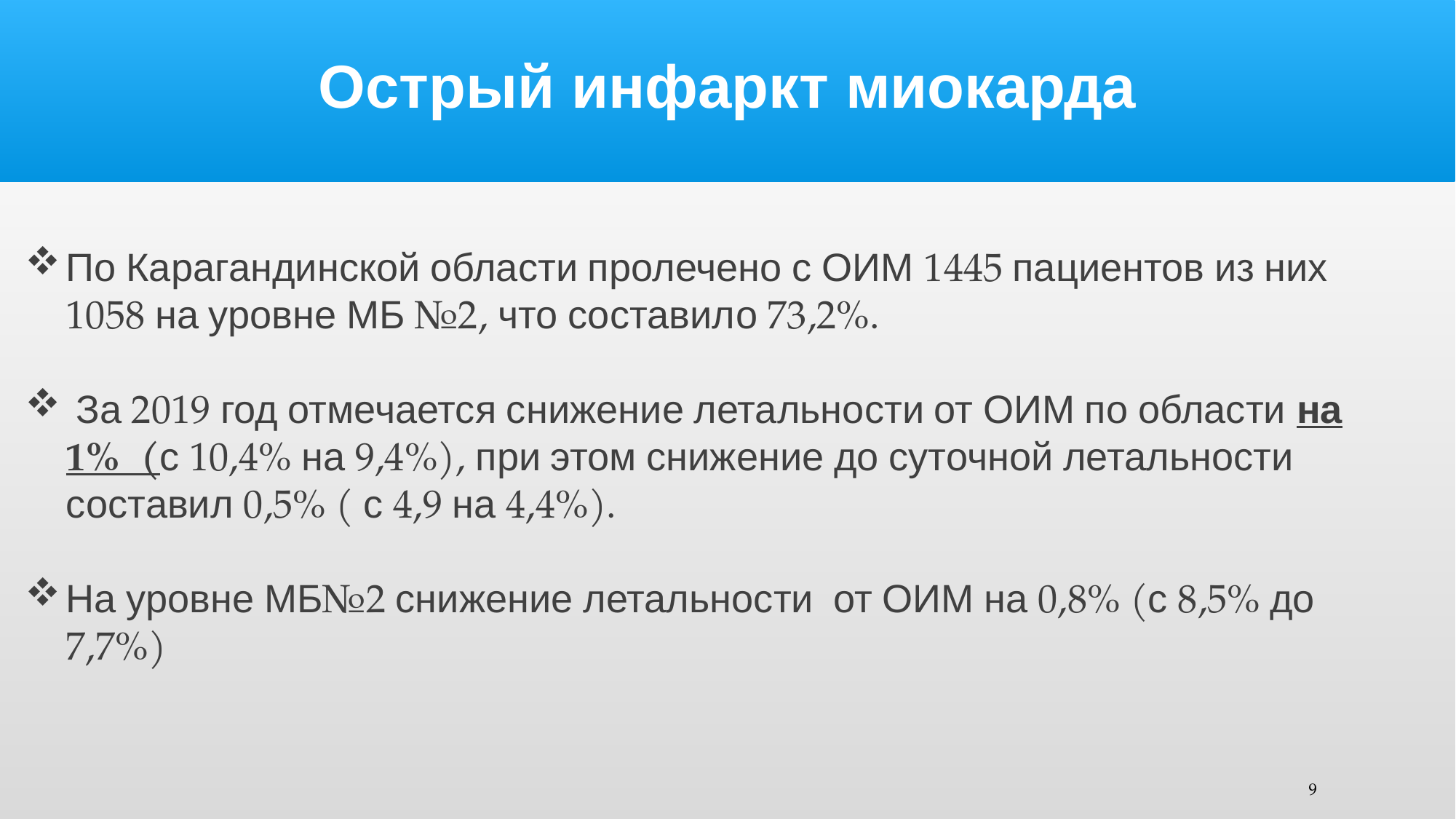

# Острый инфаркт миокарда
По Карагандинской области пролечено с ОИМ 1445 пациентов из них 1058 на уровне МБ №2, что составило 73,2%.

 За 2019 год отмечается снижение летальности от ОИМ по области на 1%  (с 10,4% на 9,4%), при этом снижение до суточной летальности составил 0,5% ( с 4,9 на 4,4%).

На уровне МБ№2 снижение летальности  от ОИМ на 0,8% (с 8,5% до 7,7%)

9